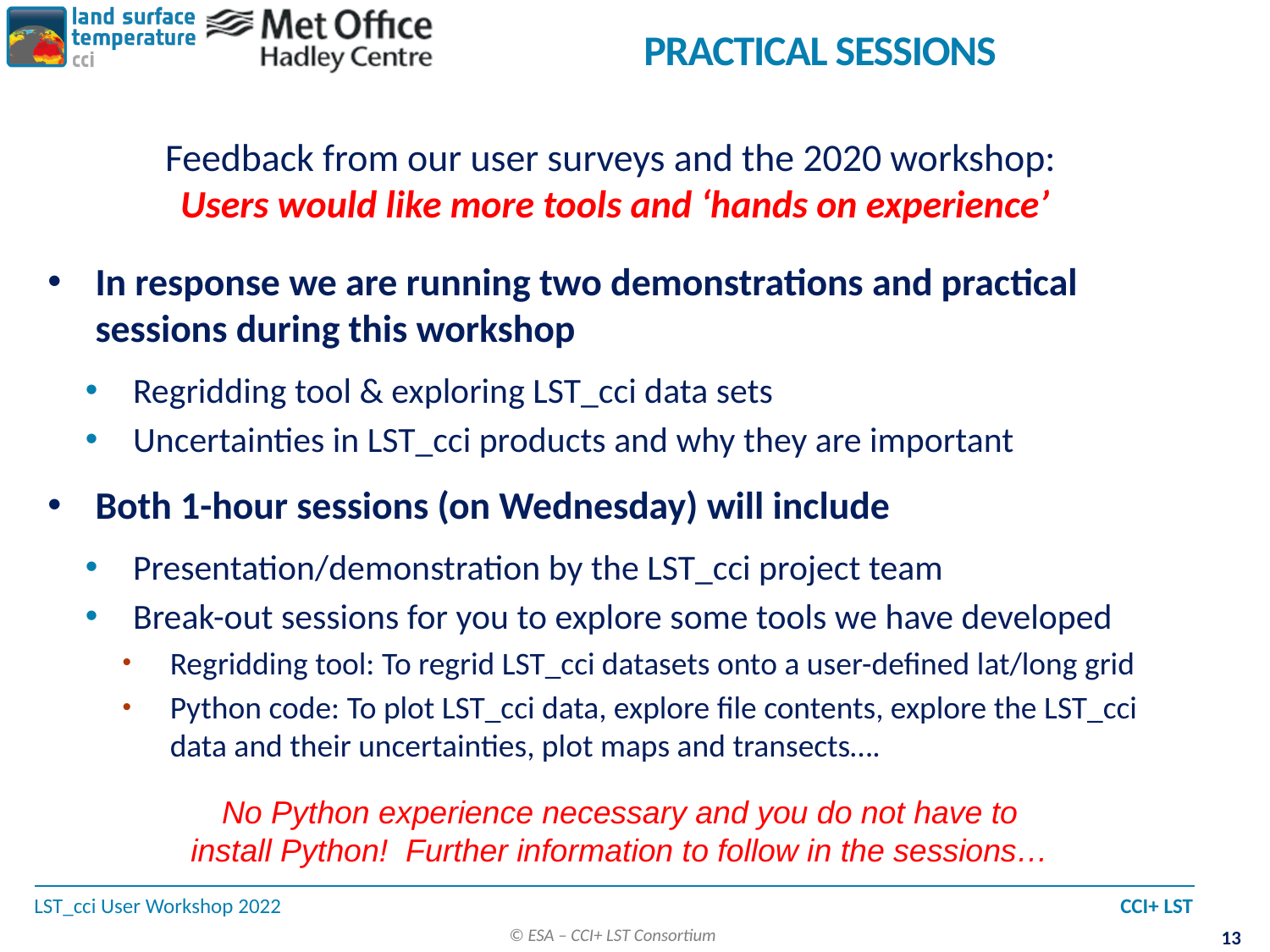

# Practical Sessions
Feedback from our user surveys and the 2020 workshop:
Users would like more tools and ‘hands on experience’
In response we are running two demonstrations and practical sessions during this workshop
Regridding tool & exploring LST_cci data sets
Uncertainties in LST_cci products and why they are important
Both 1-hour sessions (on Wednesday) will include
Presentation/demonstration by the LST_cci project team
Break-out sessions for you to explore some tools we have developed
Regridding tool: To regrid LST_cci datasets onto a user-defined lat/long grid
Python code: To plot LST_cci data, explore file contents, explore the LST_cci data and their uncertainties, plot maps and transects….
No Python experience necessary and you do not have to install Python!  Further information to follow in the sessions…